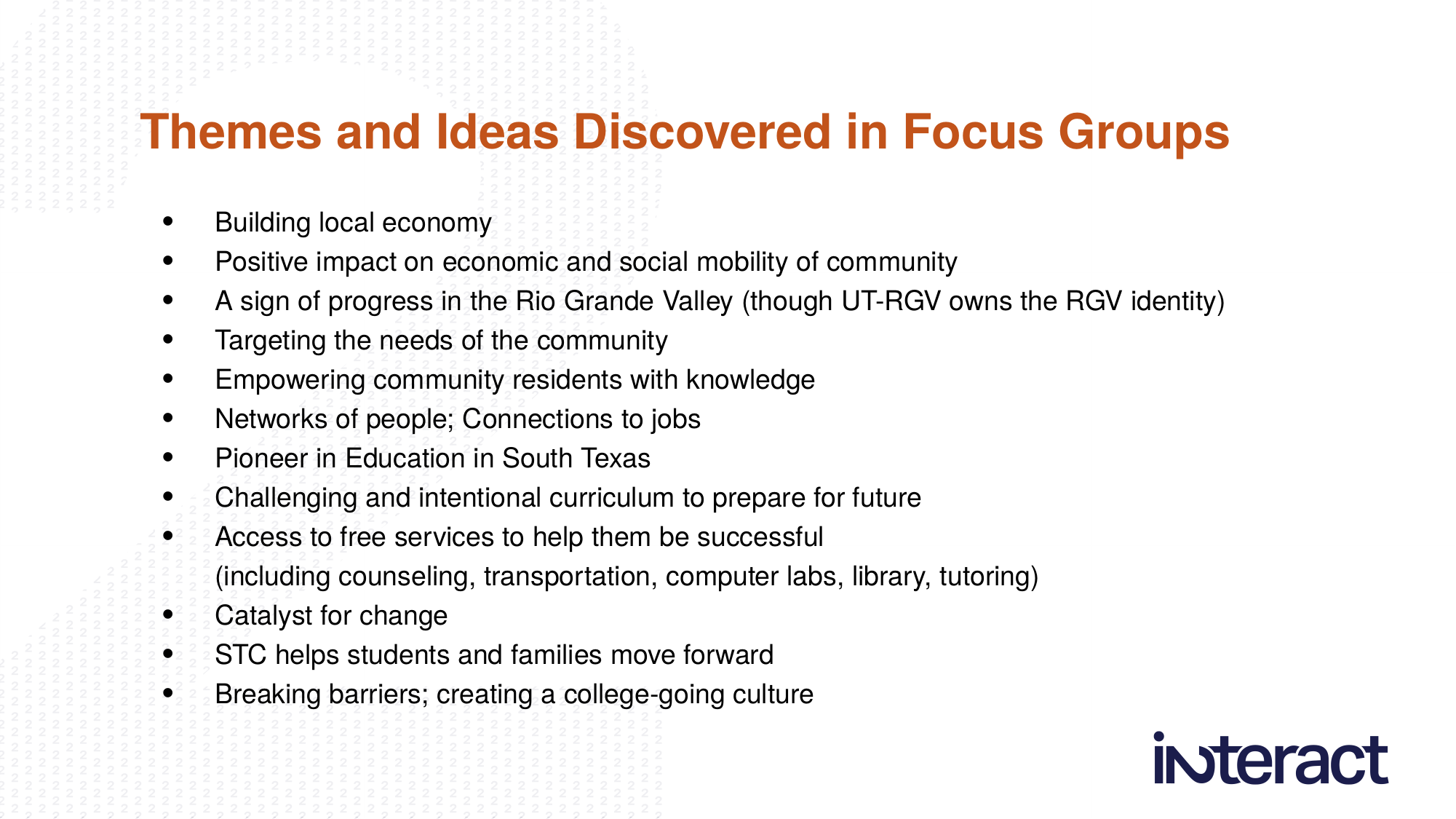

Themes and Ideas Discovered in Focus Groups

Building local economy
Positive impact on economic and social mobility of community
A sign of progress in the Rio Grande Valley (though UT-RGV owns the RGV identity)
Targeting the needs of the community
Empowering community residents with knowledge
Networks of people; Connections to jobs
Pioneer in Education in South Texas
Challenging and intentional curriculum to prepare for future
Access to free services to help them be successful
(including counseling, transportation, computer labs, library, tutoring)
Catalyst for change
STC helps students and families move forward
Breaking barriers; creating a college-going culture